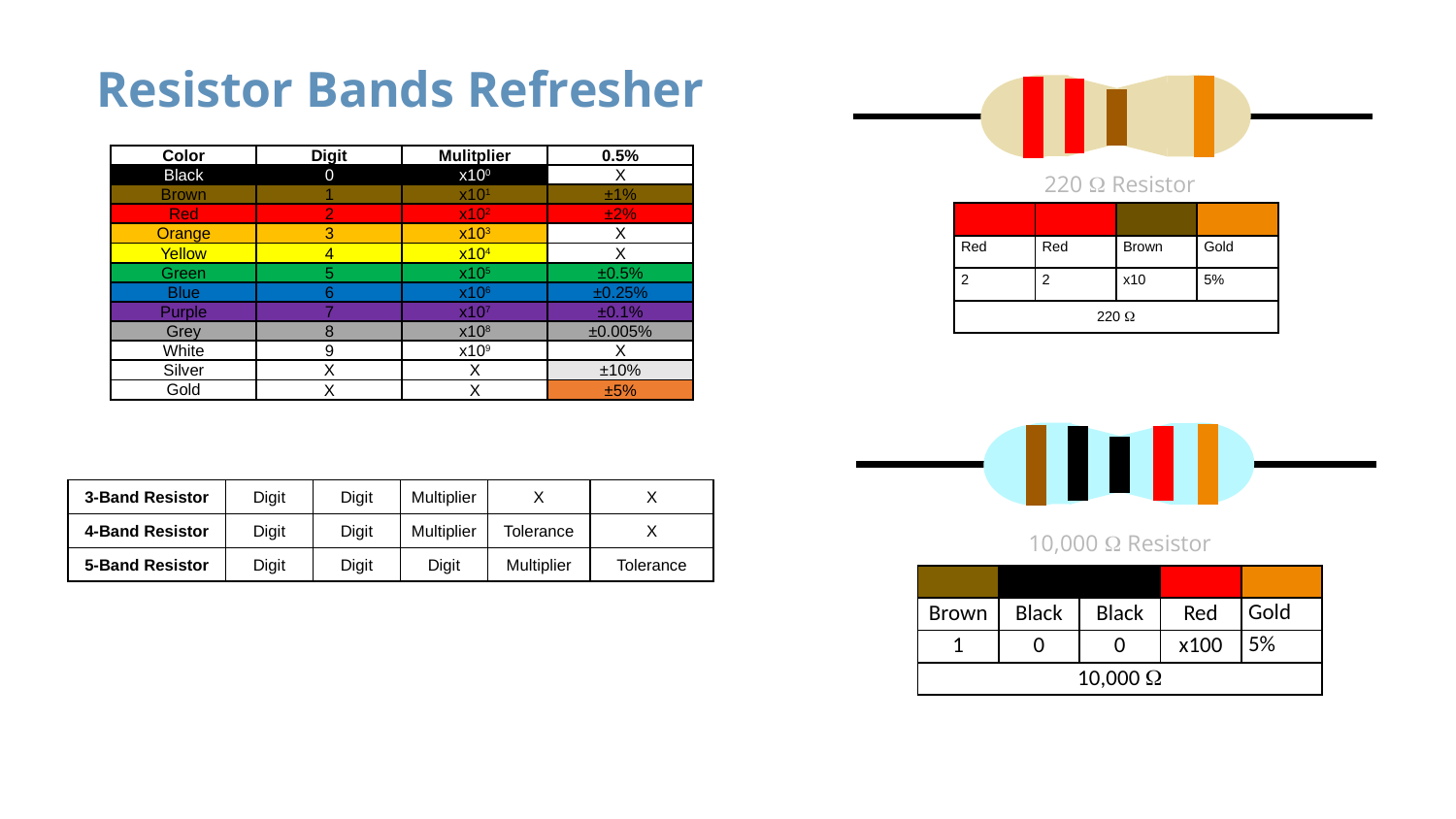

# Resistor Bands Refresher

| Color | Digit | Mulitplier | 0.5% |
| --- | --- | --- | --- |
| Black | 0 | x100 | X |
| Brown | 1 | x101 | ±1% |
| Red | 2 | x102 | ±2% |
| Orange | 3 | x103 | X |
| Yellow | 4 | x104 | X |
| Green | 5 | x105 | ±0.5% |
| Blue | 6 | x106 | ±0.25% |
| Purple | 7 | x107 | ±0.1% |
| Grey | 8 | x108 | ±0.005% |
| White | 9 | x109 | X |
| Silver | X | X | ±10% |
| Gold | X | X | ±5% |
220 Ω Resistor
|  |  |  |  |
| --- | --- | --- | --- |
| Red | Red | Brown | Gold |
| 2 | 2 | x10 | 5% |
| 220 Ω |  |  |  |

| 3-Band Resistor | Digit | Digit | Multiplier | X | X |
| --- | --- | --- | --- | --- | --- |
| 4-Band Resistor | Digit | Digit | Multiplier | Tolerance | X |
| 5-Band Resistor | Digit | Digit | Digit | Multiplier | Tolerance |
10,000 Ω Resistor
|  |  |  |  |  |
| --- | --- | --- | --- | --- |
| Brown | Black | Black | Red | Gold |
| 1 | 0 | 0 | x100 | 5% |
| 10,000 Ω |  |  |  |  |